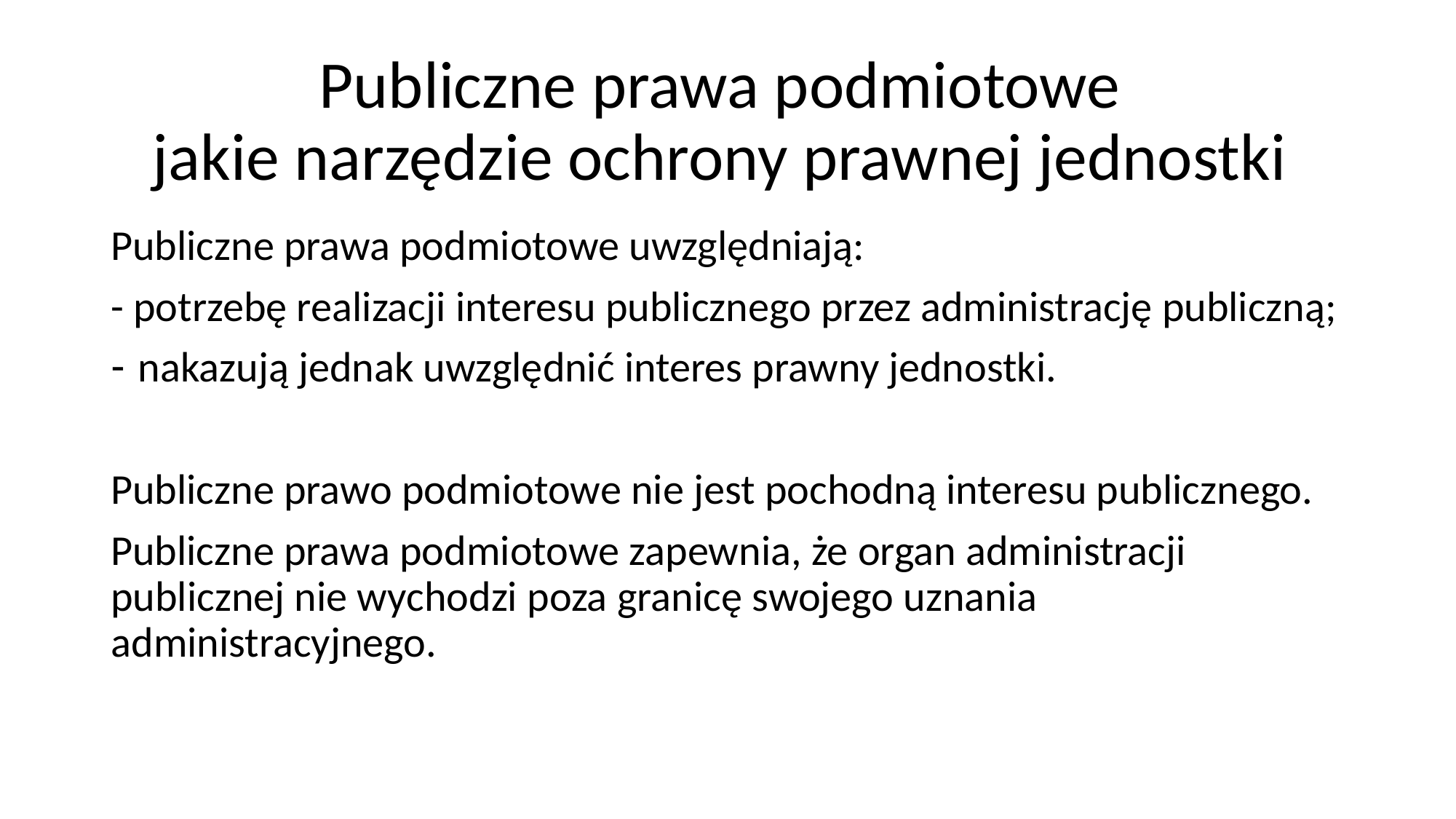

# Publiczne prawa podmiotowe jakie narzędzie ochrony prawnej jednostki
Publiczne prawa podmiotowe uwzględniają:
- potrzebę realizacji interesu publicznego przez administrację publiczną;
nakazują jednak uwzględnić interes prawny jednostki.

Publiczne prawo podmiotowe nie jest pochodną interesu publicznego.
Publiczne prawa podmiotowe zapewnia, że organ administracji publicznej nie wychodzi poza granicę swojego uznania administracyjnego.